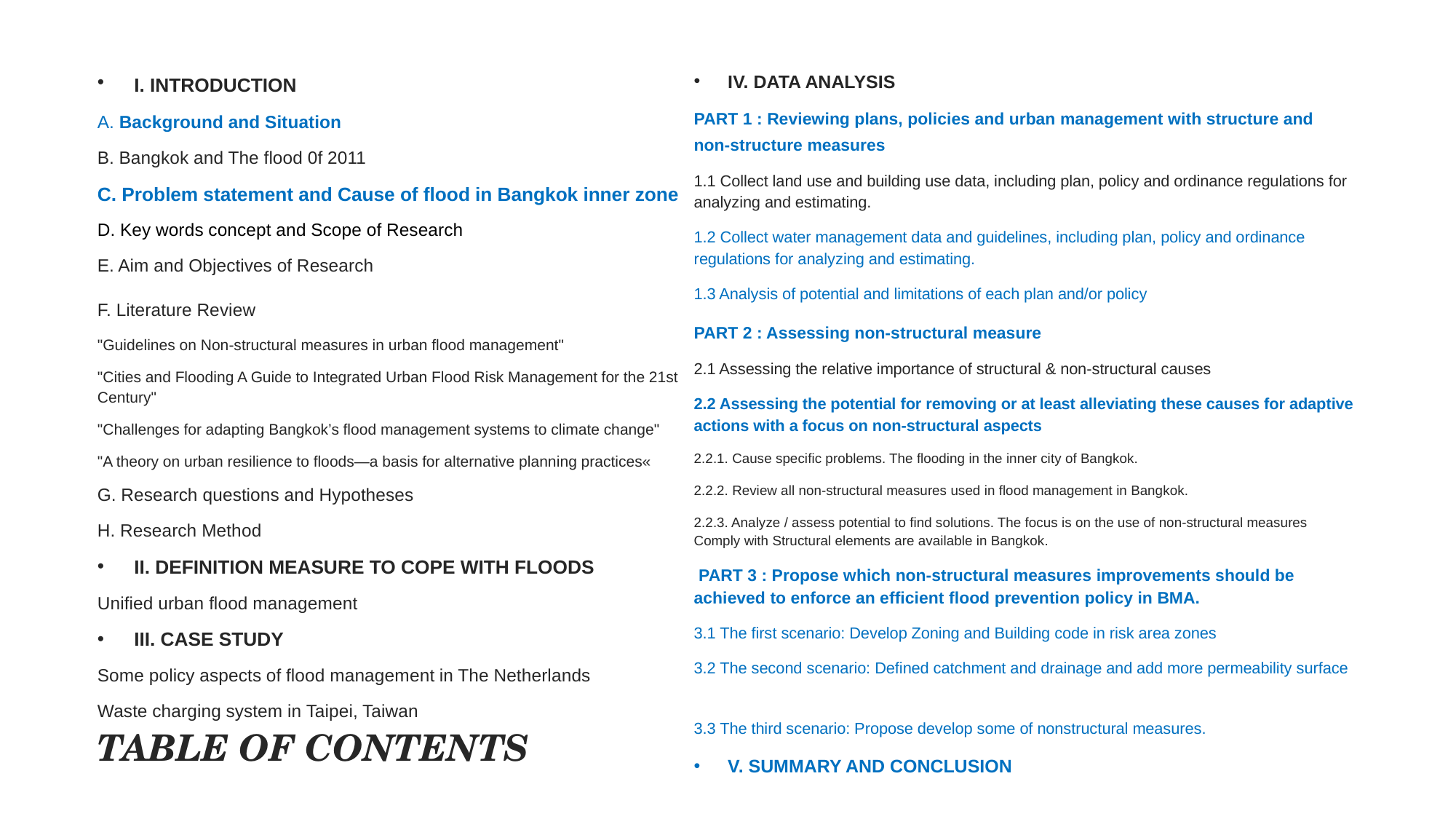

I. INTRODUCTION
A. Background and Situation
B. Bangkok and The flood 0f 2011
C. Problem statement and Cause of flood in Bangkok inner zone
D. Key words concept and Scope of Research
E. Aim and Objectives of Research
F. Literature Review
"Guidelines on Non-structural measures in urban flood management"
"Cities and Flooding A Guide to Integrated Urban Flood Risk Management for the 21st Century"
"Challenges for adapting Bangkok’s flood management systems to climate change"
"A theory on urban resilience to floods—a basis for alternative planning practices«
G. Research questions and Hypotheses
H. Research Method
II. DEFINITION MEASURE TO COPE WITH FLOODS
Unified urban flood management
III. CASE STUDY
Some policy aspects of flood management in The Netherlands
Waste charging system in Taipei, Taiwan

IV. DATA ANALYSIS
PART 1 : Reviewing plans, policies and urban management with structure and non-structure measures
1.1 Collect land use and building use data, including plan, policy and ordinance regulations for analyzing and estimating.
1.2 Collect water management data and guidelines, including plan, policy and ordinance regulations for analyzing and estimating.
1.3 Analysis of potential and limitations of each plan and/or policy
PART 2 : Assessing non-structural measure
2.1 Assessing the relative importance of structural & non-structural causes
2.2 Assessing the potential for removing or at least alleviating these causes for adaptive actions with a focus on non-structural aspects
2.2.1. Cause specific problems. The flooding in the inner city of Bangkok.
2.2.2. Review all non-structural measures used in flood management in Bangkok.
2.2.3. Analyze / assess potential to find solutions. The focus is on the use of non-structural measures Comply with Structural elements are available in Bangkok.
 PART 3 : Propose which non-structural measures improvements should be achieved to enforce an efficient flood prevention policy in BMA.
3.1 The first scenario: Develop Zoning and Building code in risk area zones
3.2 The second scenario: Defined catchment and drainage and add more permeability surface
3.3 The third scenario: Propose develop some of nonstructural measures.
V. SUMMARY AND CONCLUSION
VI. REFERENCES
# TABLE OF CONTENTS